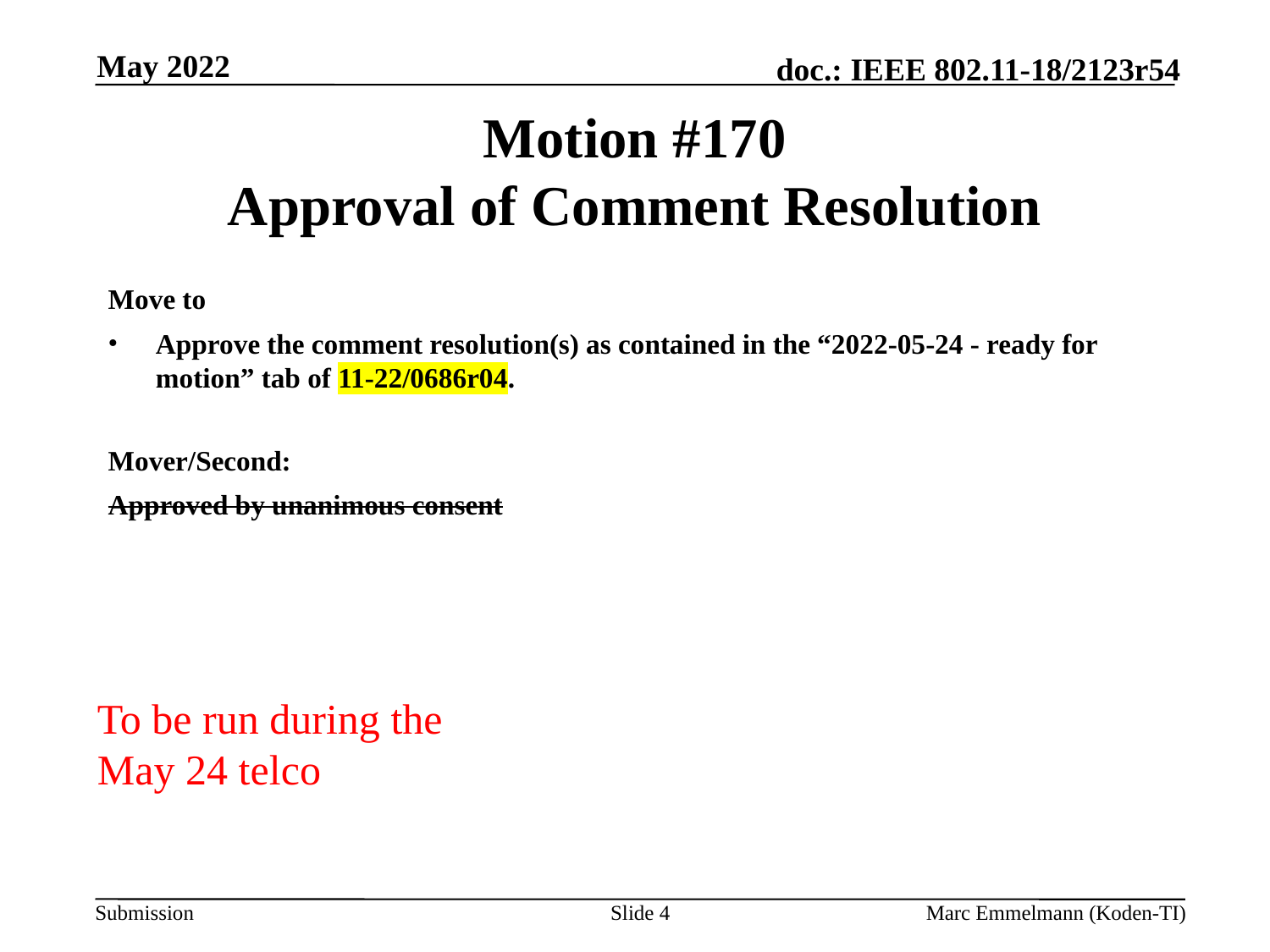

May 2022
# Motion #170 Approval of Comment Resolution
Move to
Approve the comment resolution(s) as contained in the “2022-05-24 - ready for motion” tab of 11-22/0686r04.

Mover/Second:
Approved by unanimous consent

To be run during the May 24 telco
Slide 4
Marc Emmelmann (Koden-TI)